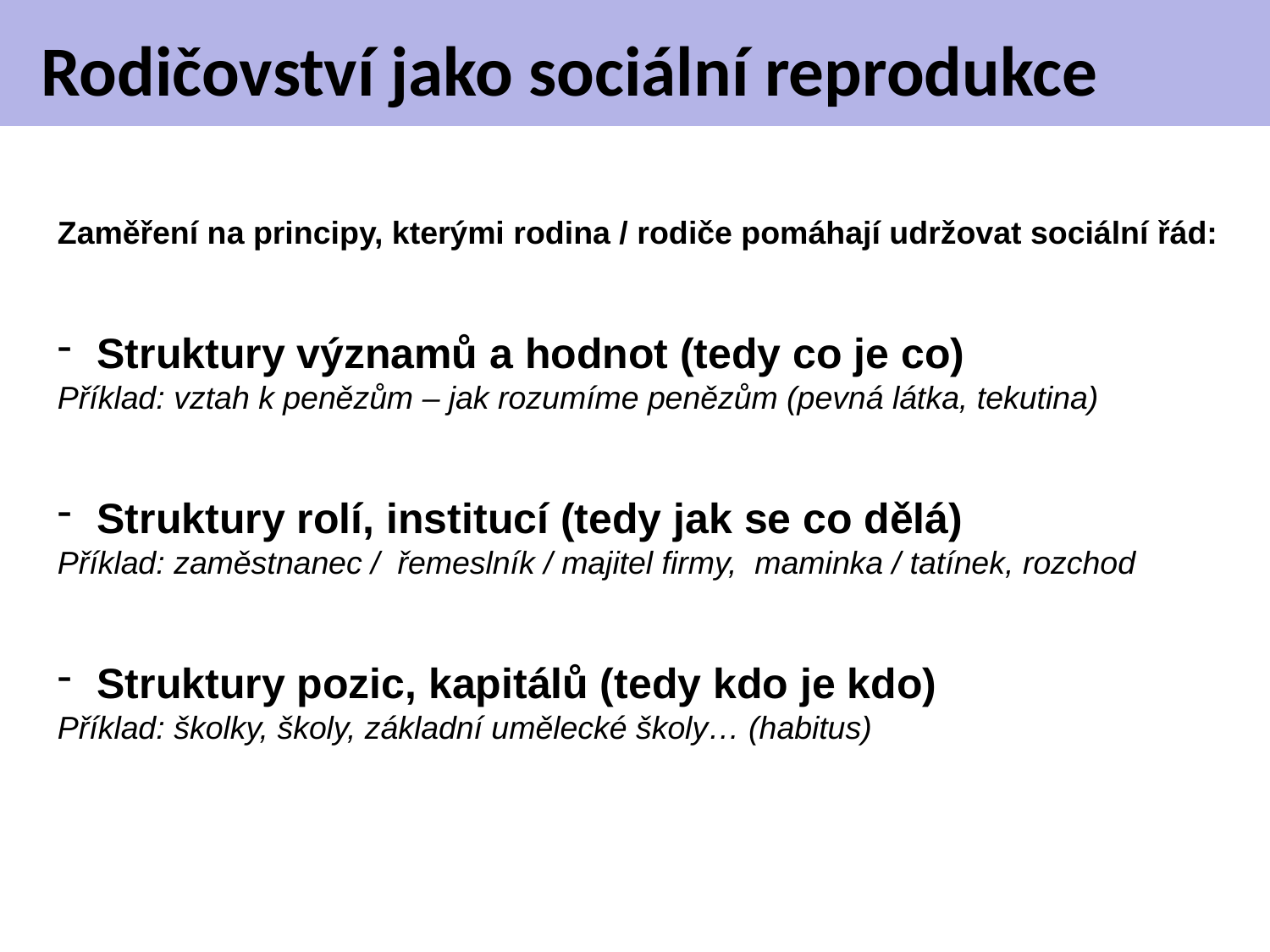

Rodičovství jako sociální reprodukce
Zaměření na principy, kterými rodina / rodiče pomáhají udržovat sociální řád:

Struktury významů a hodnot (tedy co je co)
Příklad: vztah k penězům – jak rozumíme penězům (pevná látka, tekutina)

Struktury rolí, institucí (tedy jak se co dělá)
Příklad: zaměstnanec /  řemeslník / majitel firmy,  maminka / tatínek, rozchod

Struktury pozic, kapitálů (tedy kdo je kdo)
Příklad: školky, školy, základní umělecké školy… (habitus)